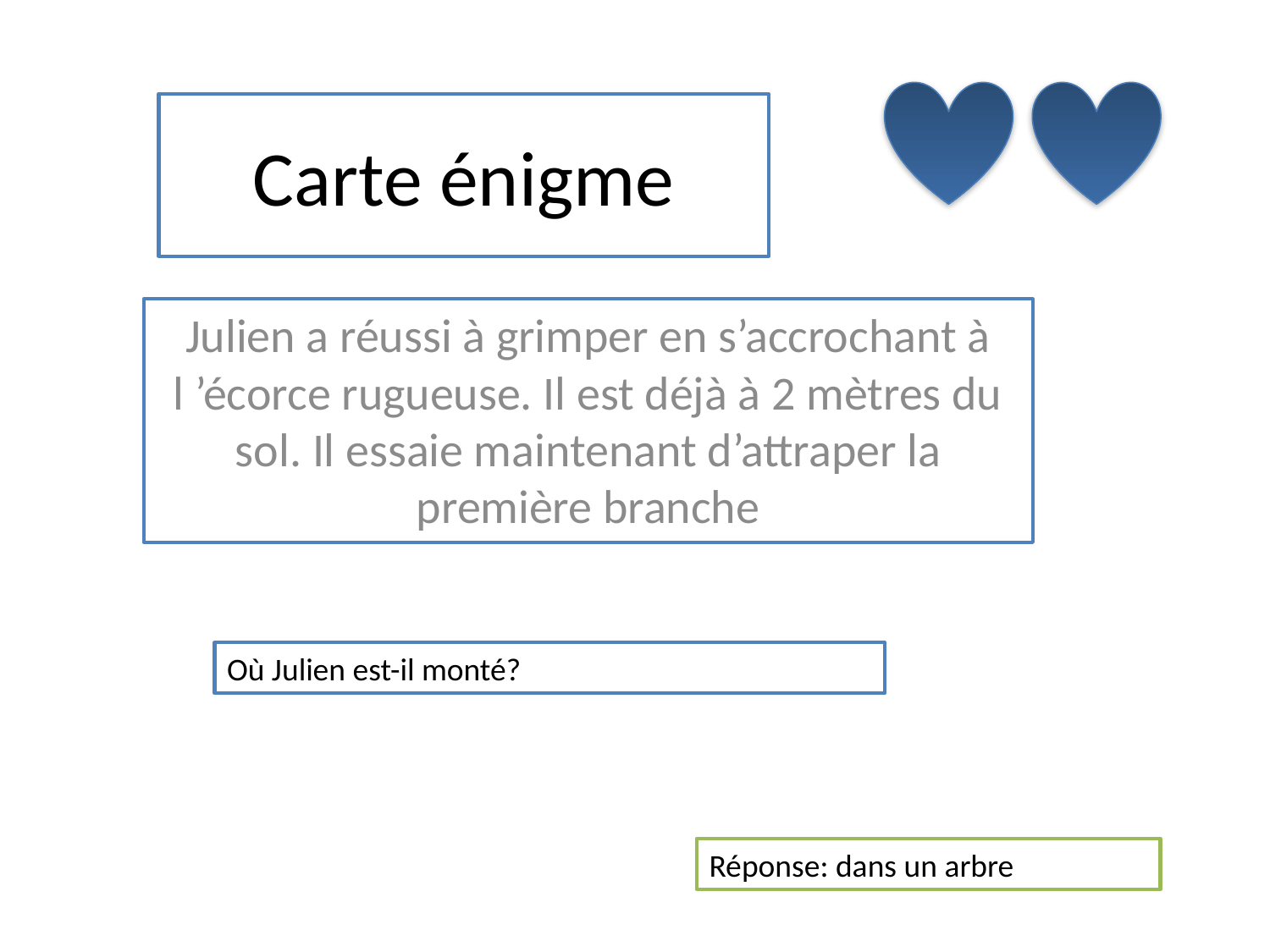

# Carte énigme
Julien a réussi à grimper en s’accrochant à l ’écorce rugueuse. Il est déjà à 2 mètres du sol. Il essaie maintenant d’attraper la première branche
Où Julien est-il monté?
Réponse: dans un arbre